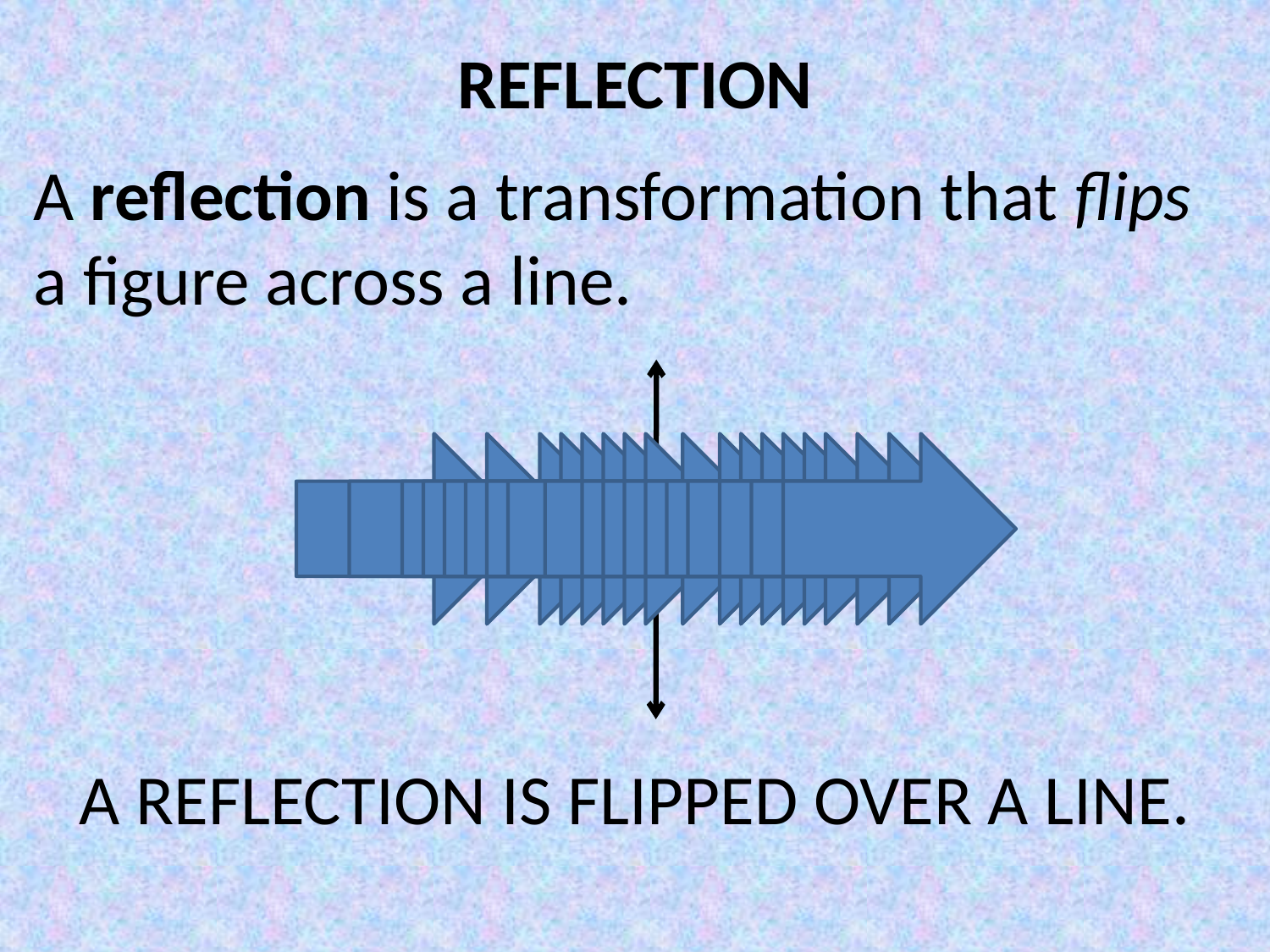

REFLECTION
A reflection is a transformation that flips a figure across a line.

A REFLECTION IS FLIPPED OVER A LINE.